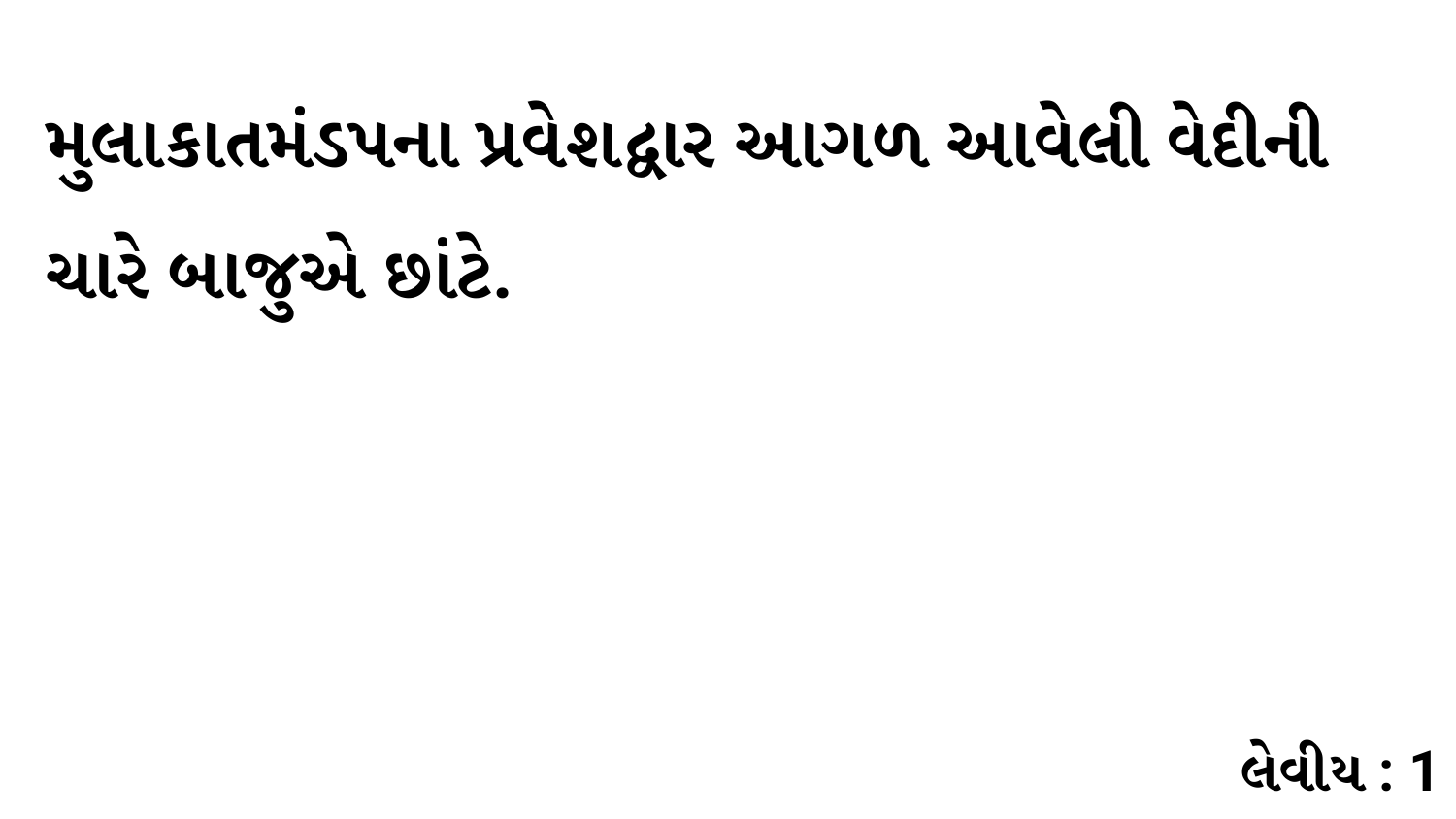

મુલાકાતમંડપના પ્રવેશદ્વાર આગળ આવેલી વેદીની ચારે બાજુએ છાંટે.
લેવીય : 1